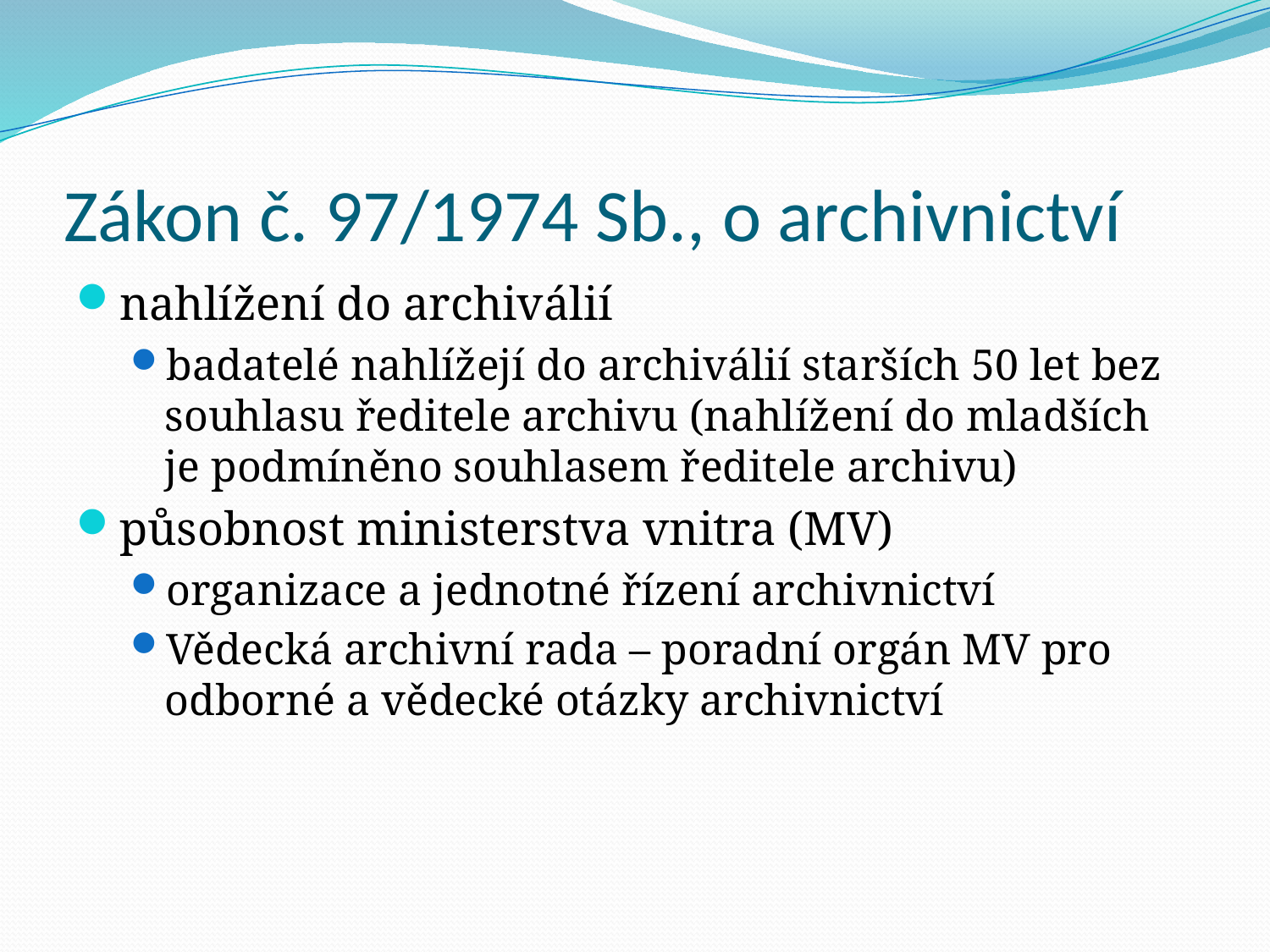

# Zákon č. 97/1974 Sb., o archivnictví
nahlížení do archiválií
badatelé nahlížejí do archiválií starších 50 let bez souhlasu ředitele archivu (nahlížení do mladších je podmíněno souhlasem ředitele archivu)
působnost ministerstva vnitra (MV)
organizace a jednotné řízení archivnictví
Vědecká archivní rada – poradní orgán MV pro odborné a vědecké otázky archivnictví